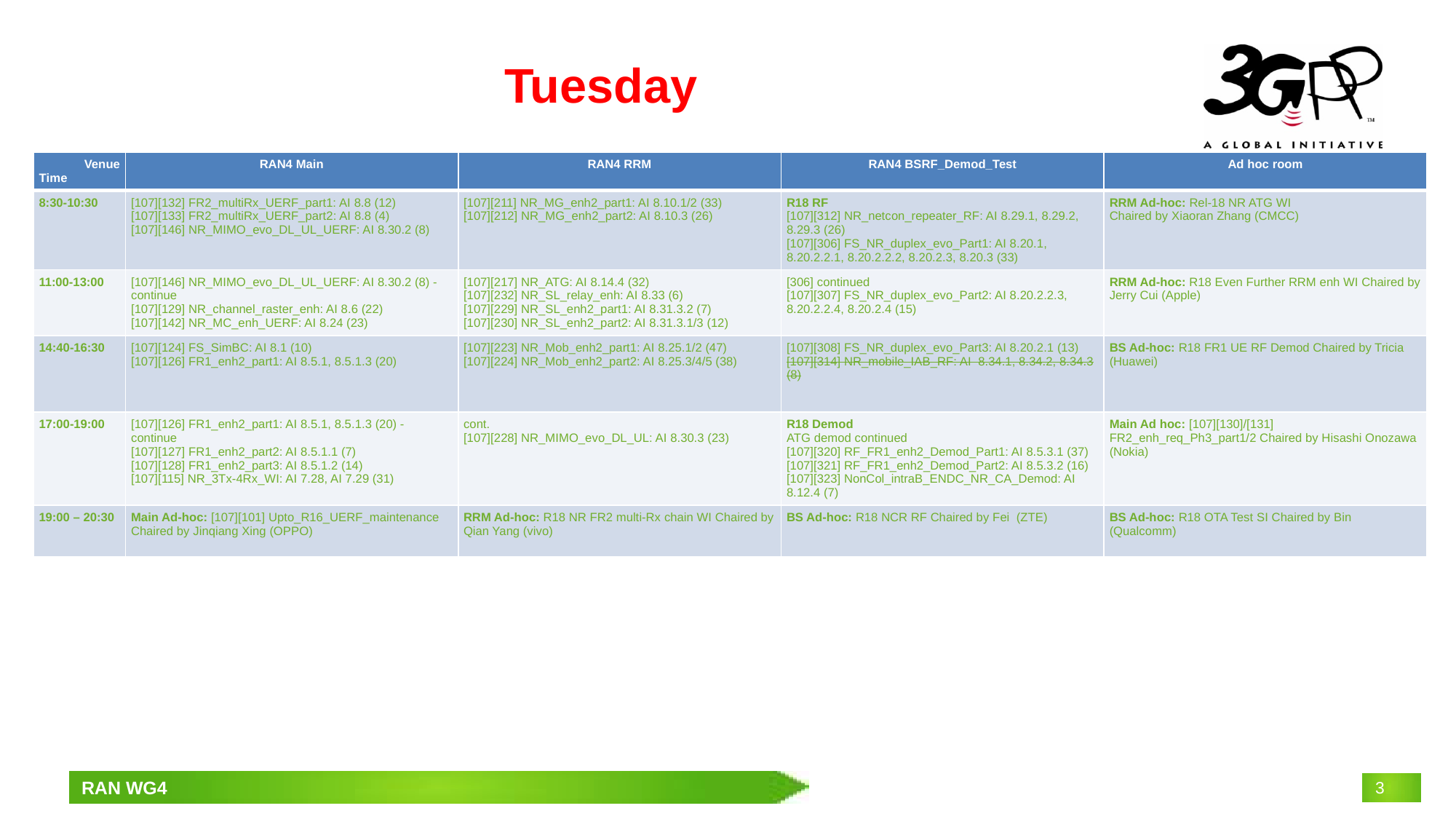

# Tuesday
| Venue Time | RAN4 Main | RAN4 RRM | RAN4 BSRF\_Demod\_Test | Ad hoc room |
| --- | --- | --- | --- | --- |
| 8:30-10:30 | [107][132] FR2\_multiRx\_UERF\_part1: AI 8.8 (12) [107][133] FR2\_multiRx\_UERF\_part2: AI 8.8 (4) [107][146] NR\_MIMO\_evo\_DL\_UL\_UERF: AI 8.30.2 (8) | [107][211] NR\_MG\_enh2\_part1: AI 8.10.1/2 (33) [107][212] NR\_MG\_enh2\_part2: AI 8.10.3 (26) | R18 RF [107][312] NR\_netcon\_repeater\_RF: AI 8.29.1, 8.29.2, 8.29.3 (26) [107][306] FS\_NR\_duplex\_evo\_Part1: AI 8.20.1, 8.20.2.2.1, 8.20.2.2.2, 8.20.2.3, 8.20.3 (33) | RRM Ad-hoc: Rel-18 NR ATG WI Chaired by Xiaoran Zhang (CMCC) |
| 11:00-13:00 | [107][146] NR\_MIMO\_evo\_DL\_UL\_UERF: AI 8.30.2 (8) - continue [107][129] NR\_channel\_raster\_enh: AI 8.6 (22) [107][142] NR\_MC\_enh\_UERF: AI 8.24 (23) | [107][217] NR\_ATG: AI 8.14.4 (32) [107][232] NR\_SL\_relay\_enh: AI 8.33 (6) [107][229] NR\_SL\_enh2\_part1: AI 8.31.3.2 (7) [107][230] NR\_SL\_enh2\_part2: AI 8.31.3.1/3 (12) | [306] continued [107][307] FS\_NR\_duplex\_evo\_Part2: AI 8.20.2.2.3, 8.20.2.2.4, 8.20.2.4 (15) | RRM Ad-hoc: R18 Even Further RRM enh WI Chaired by Jerry Cui (Apple) |
| 14:40-16:30 | [107][124] FS\_SimBC: AI 8.1 (10) [107][126] FR1\_enh2\_part1: AI 8.5.1, 8.5.1.3 (20) | [107][223] NR\_Mob\_enh2\_part1: AI 8.25.1/2 (47) [107][224] NR\_Mob\_enh2\_part2: AI 8.25.3/4/5 (38) | [107][308] FS\_NR\_duplex\_evo\_Part3: AI 8.20.2.1 (13) [107][314] NR\_mobile\_IAB\_RF: AI 8.34.1, 8.34.2, 8.34.3 (8) | BS Ad-hoc: R18 FR1 UE RF Demod Chaired by Tricia (Huawei) |
| 17:00-19:00 | [107][126] FR1\_enh2\_part1: AI 8.5.1, 8.5.1.3 (20) - continue [107][127] FR1\_enh2\_part2: AI 8.5.1.1 (7) [107][128] FR1\_enh2\_part3: AI 8.5.1.2 (14) [107][115] NR\_3Tx-4Rx\_WI: AI 7.28, AI 7.29 (31) | cont. [107][228] NR\_MIMO\_evo\_DL\_UL: AI 8.30.3 (23) | R18 Demod ATG demod continued [107][320] RF\_FR1\_enh2\_Demod\_Part1: AI 8.5.3.1 (37) [107][321] RF\_FR1\_enh2\_Demod\_Part2: AI 8.5.3.2 (16) [107][323] NonCol\_intraB\_ENDC\_NR\_CA\_Demod: AI 8.12.4 (7) | Main Ad hoc: [107][130]/[131] FR2\_enh\_req\_Ph3\_part1/2 Chaired by Hisashi Onozawa (Nokia) |
| 19:00 – 20:30 | Main Ad-hoc: [107][101] Upto\_R16\_UERF\_maintenance Chaired by Jinqiang Xing (OPPO) | RRM Ad-hoc: R18 NR FR2 multi-Rx chain WI Chaired by Qian Yang (vivo) | BS Ad-hoc: R18 NCR RF Chaired by Fei (ZTE) | BS Ad-hoc: R18 OTA Test SI Chaired by Bin (Qualcomm) |